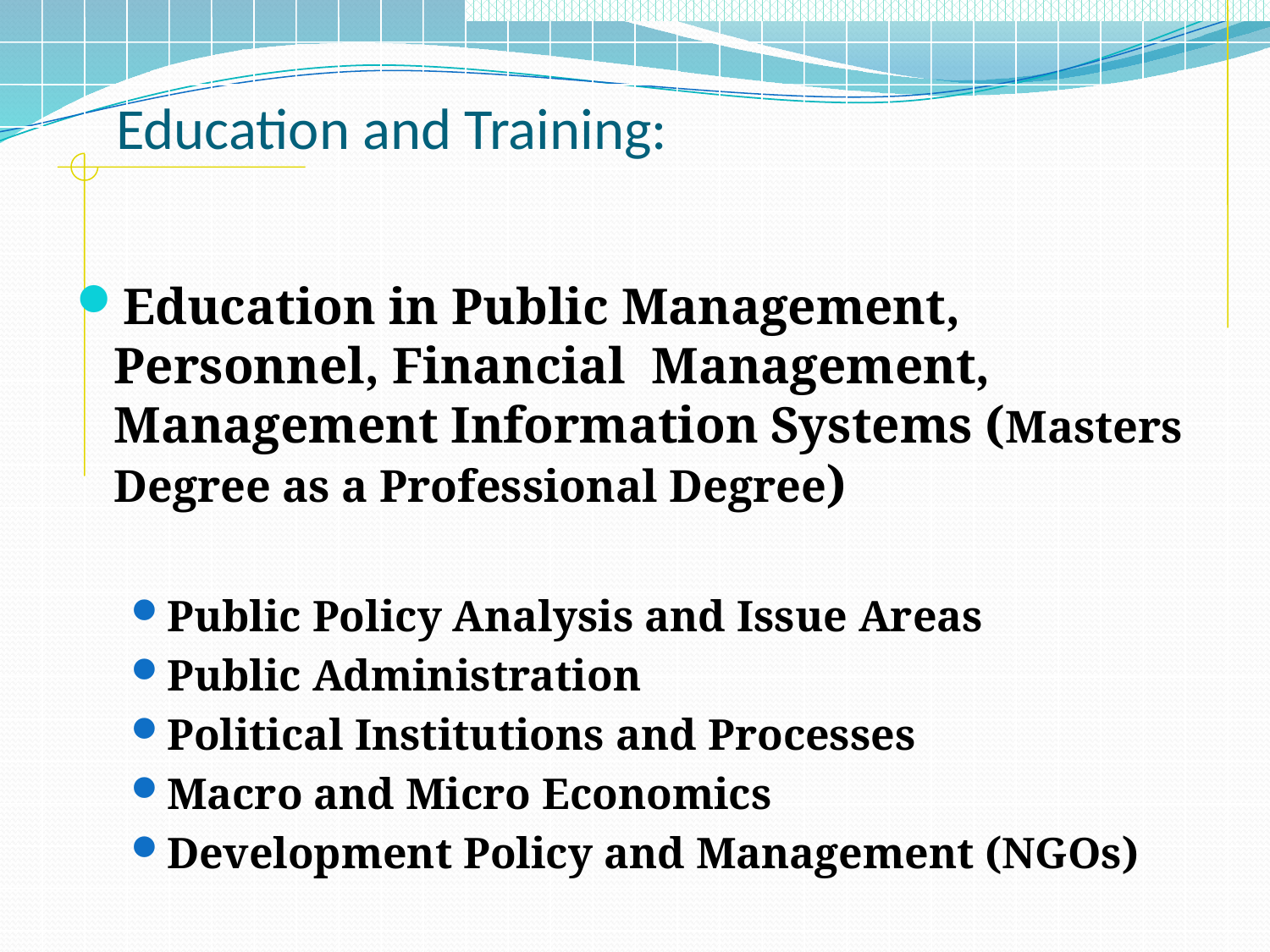

# Education and Training:
Education in Public Management, Personnel, Financial  Management, Management Information Systems (Masters Degree as a Professional Degree)

Public Policy Analysis and Issue Areas
Public Administration
Political Institutions and Processes
Macro and Micro Economics
Development Policy and Management (NGOs)